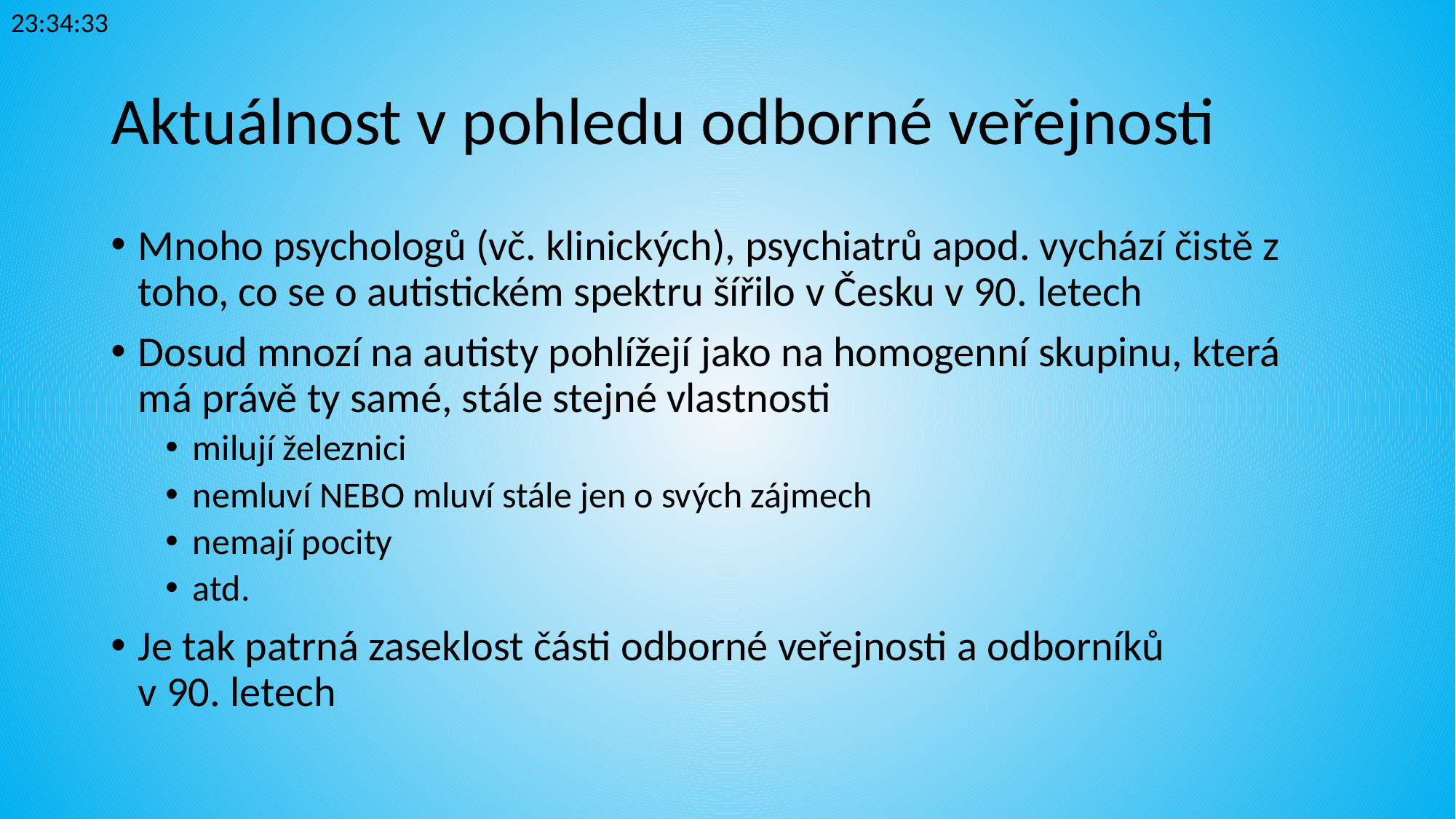

23:34:33
# Aktuálnost v pohledu odborné veřejnosti
Mnoho psychologů (vč. klinických), psychiatrů apod. vychází čistě z toho, co se o autistickém spektru šířilo v Česku v 90. letech
Dosud mnozí na autisty pohlížejí jako na homogenní skupinu, která má právě ty samé, stále stejné vlastnosti
milují železnici
nemluví NEBO mluví stále jen o svých zájmech
nemají pocity
atd.
Je tak patrná zaseklost části odborné veřejnosti a odborníků
v 90. letech